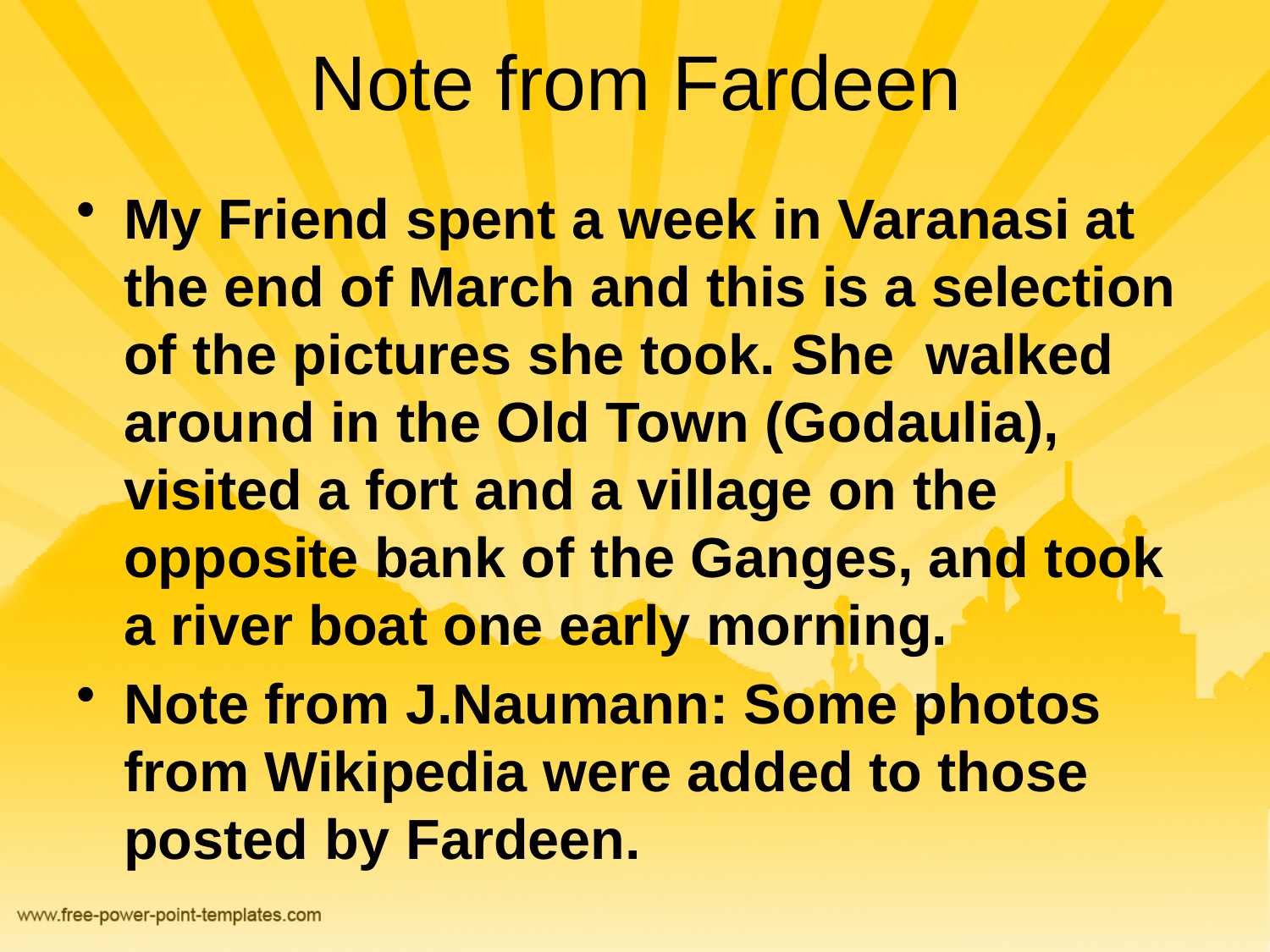

# Note from Fardeen
My Friend spent a week in Varanasi at the end of March and this is a selection of the pictures she took. She  walked around in the Old Town (Godaulia), visited a fort and a village on the opposite bank of the Ganges, and took a river boat one early morning.
Note from J.Naumann: Some photos from Wikipedia were added to those posted by Fardeen.